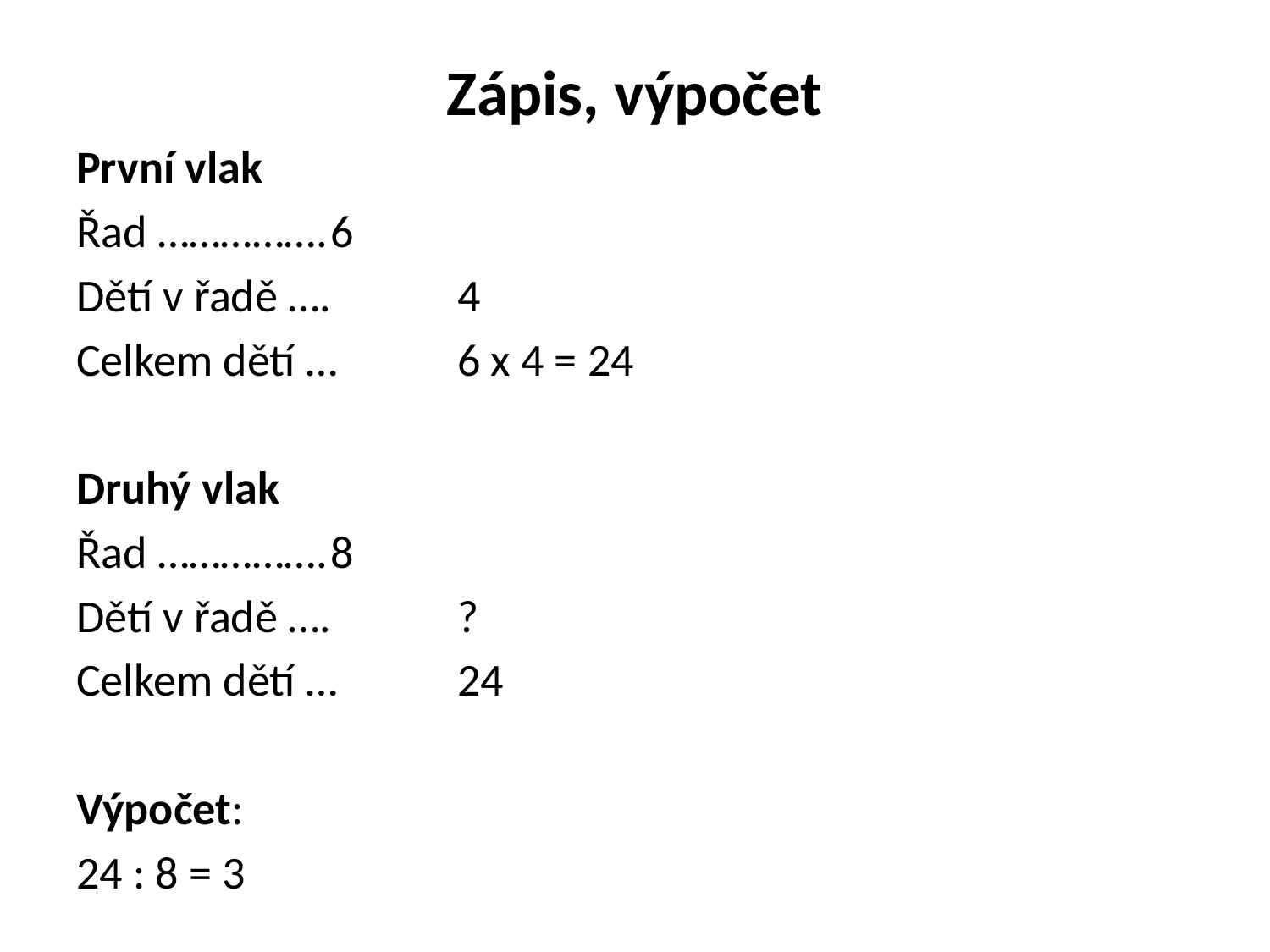

# Zápis, výpočet
První vlak
Řad …………….	6
Dětí v řadě ….	4
Celkem dětí …	6 x 4 = 24

Druhý vlak
Řad …………….	8
Dětí v řadě ….	?
Celkem dětí …	24

Výpočet:
24 : 8 = 3